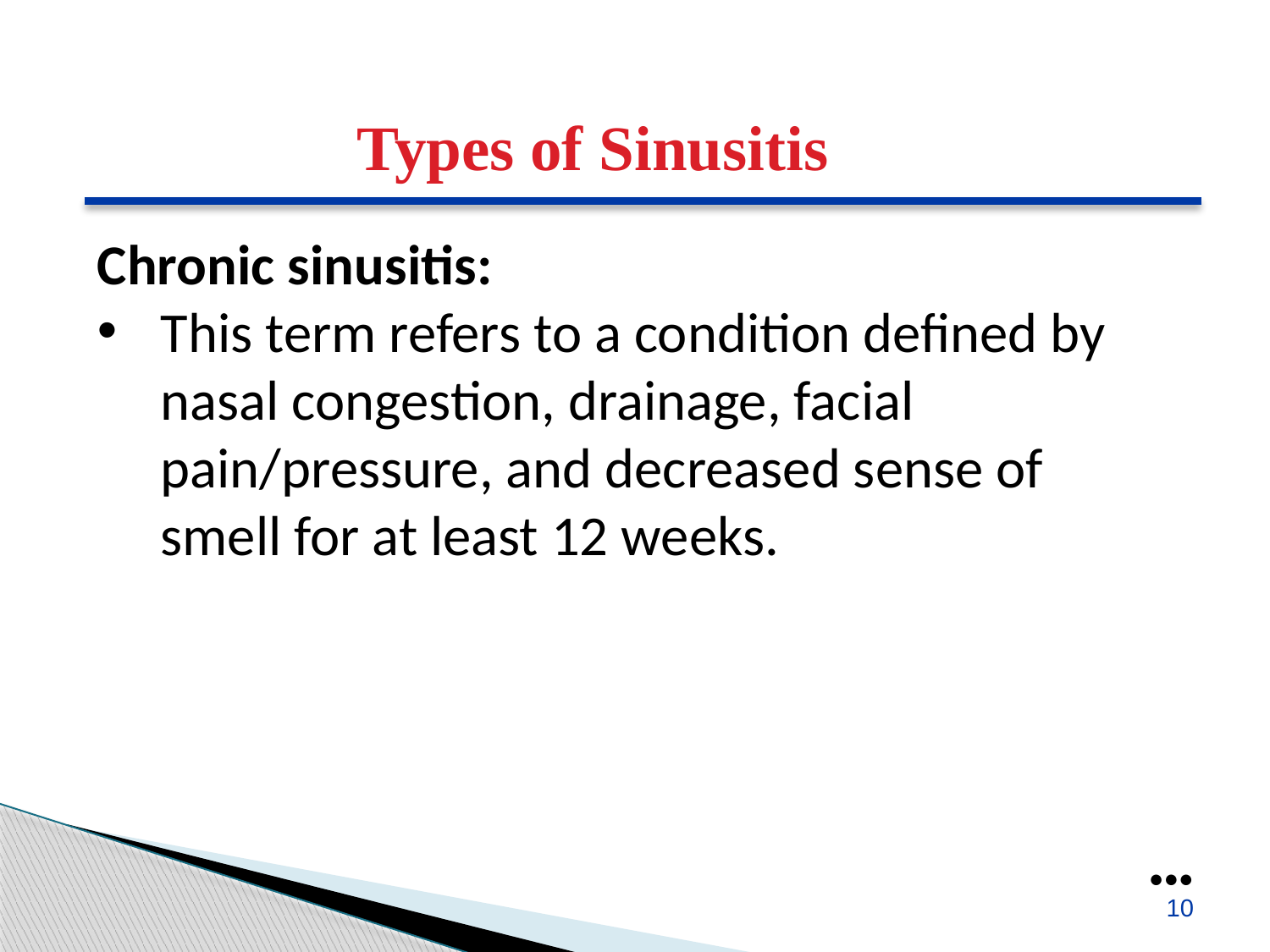

Types of Sinusitis
Chronic sinusitis:
This term refers to a condition defined by nasal congestion, drainage, facial pain/pressure, and decreased sense of smell for at least 12 weeks.
●●●
10